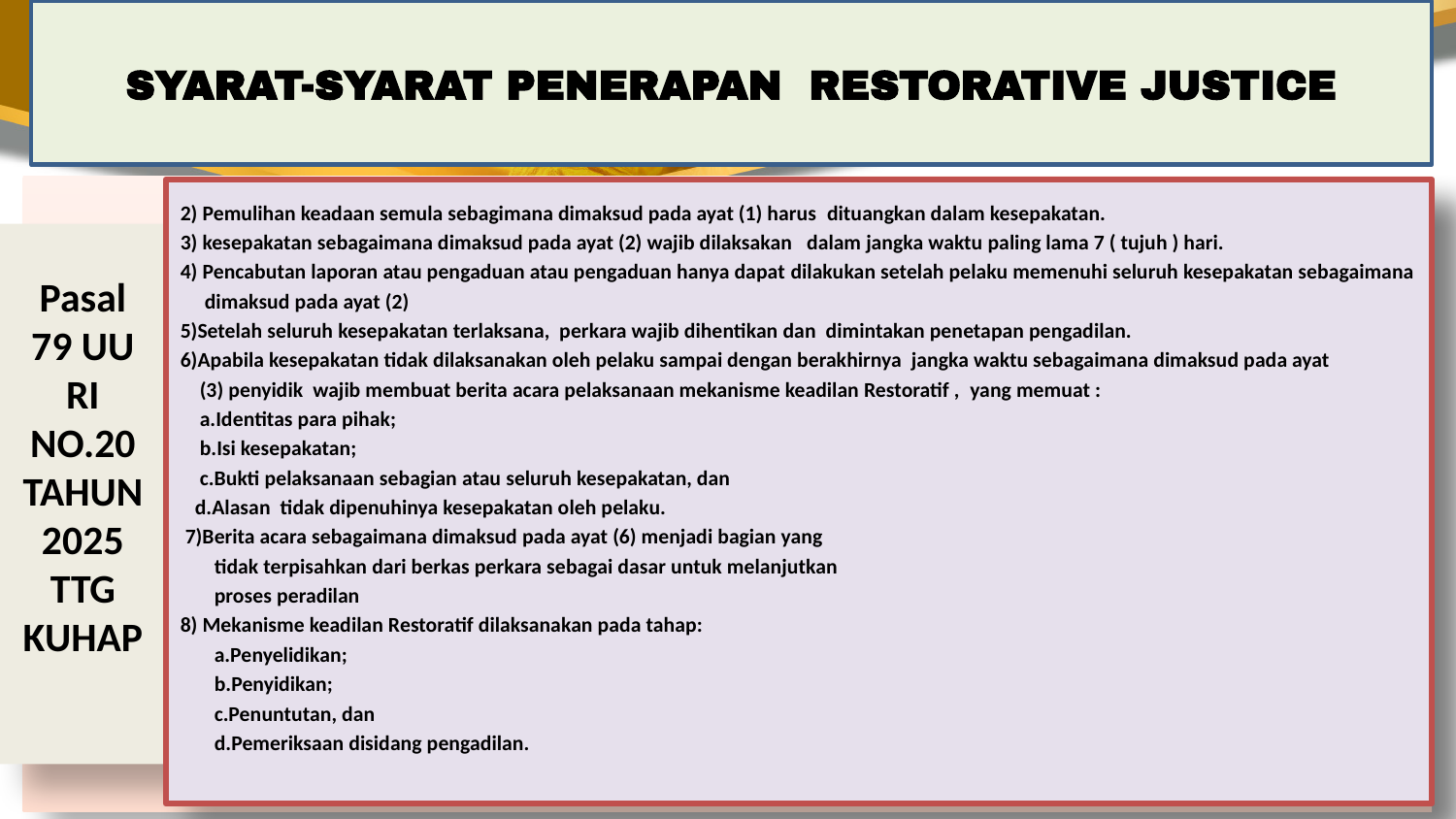

SYARAT-SYARAT PENERAPAN  RESTORATIVE JUSTICE

2) Pemulihan keadaan semula sebagimana dimaksud pada ayat (1) harus  dituangkan dalam kesepakatan.
3) kesepakatan sebagaimana dimaksud pada ayat (2) wajib dilaksakan   dalam jangka waktu paling lama 7 ( tujuh ) hari.
4) Pencabutan laporan atau pengaduan atau pengaduan hanya dapat dilakukan setelah pelaku memenuhi seluruh kesepakatan sebagaimana
     dimaksud pada ayat (2)
5)Setelah seluruh kesepakatan terlaksana,  perkara wajib dihentikan dan  dimintakan penetapan pengadilan.
6)Apabila kesepakatan tidak dilaksanakan oleh pelaku sampai dengan berakhirnya  jangka waktu sebagaimana dimaksud pada ayat
    (3) penyidik  wajib membuat berita acara pelaksanaan mekanisme keadilan Restoratif ,  yang memuat :
    a.Identitas para pihak;
    b.Isi kesepakatan;
    c.Bukti pelaksanaan sebagian atau seluruh kesepakatan, dan
   d.Alasan  tidak dipenuhinya kesepakatan oleh pelaku.
 7)Berita acara sebagaimana dimaksud pada ayat (6) menjadi bagian yang
       tidak terpisahkan dari berkas perkara sebagai dasar untuk melanjutkan
       proses peradilan
8) Mekanisme keadilan Restoratif dilaksanakan pada tahap:
       a.Penyelidikan;
       b.Penyidikan;
       c.Penuntutan, dan
       d.Pemeriksaan disidang pengadilan.

Pasal 79 UU RI NO.20 TAHUN 2025 TTG KUHAP

10